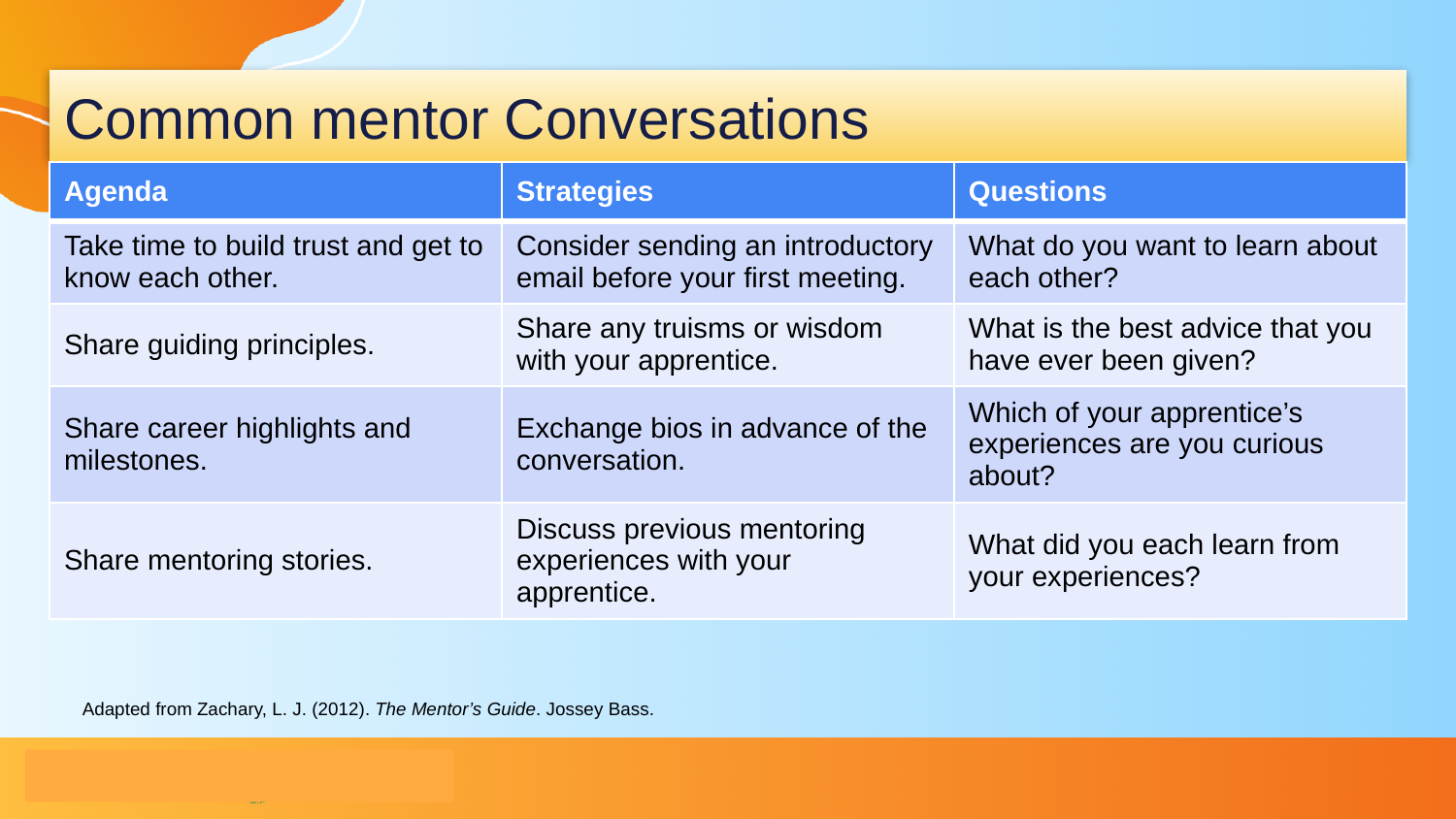

# Common mentor Conversations
| Agenda | Strategies | Questions |
| --- | --- | --- |
| Take time to build trust and get to know each other. | Consider sending an introductory email before your first meeting. | What do you want to learn about each other? |
| Share guiding principles. | Share any truisms or wisdom with your apprentice. | What is the best advice that you have ever been given? |
| Share career highlights and milestones. | Exchange bios in advance of the conversation. | Which of your apprentice’s experiences are you curious about? |
| Share mentoring stories. | Discuss previous mentoring experiences with your apprentice. | What did you each learn from your experiences? |
Adapted from Zachary, L. J. (2012). The Mentor’s Guide. Jossey Bass.